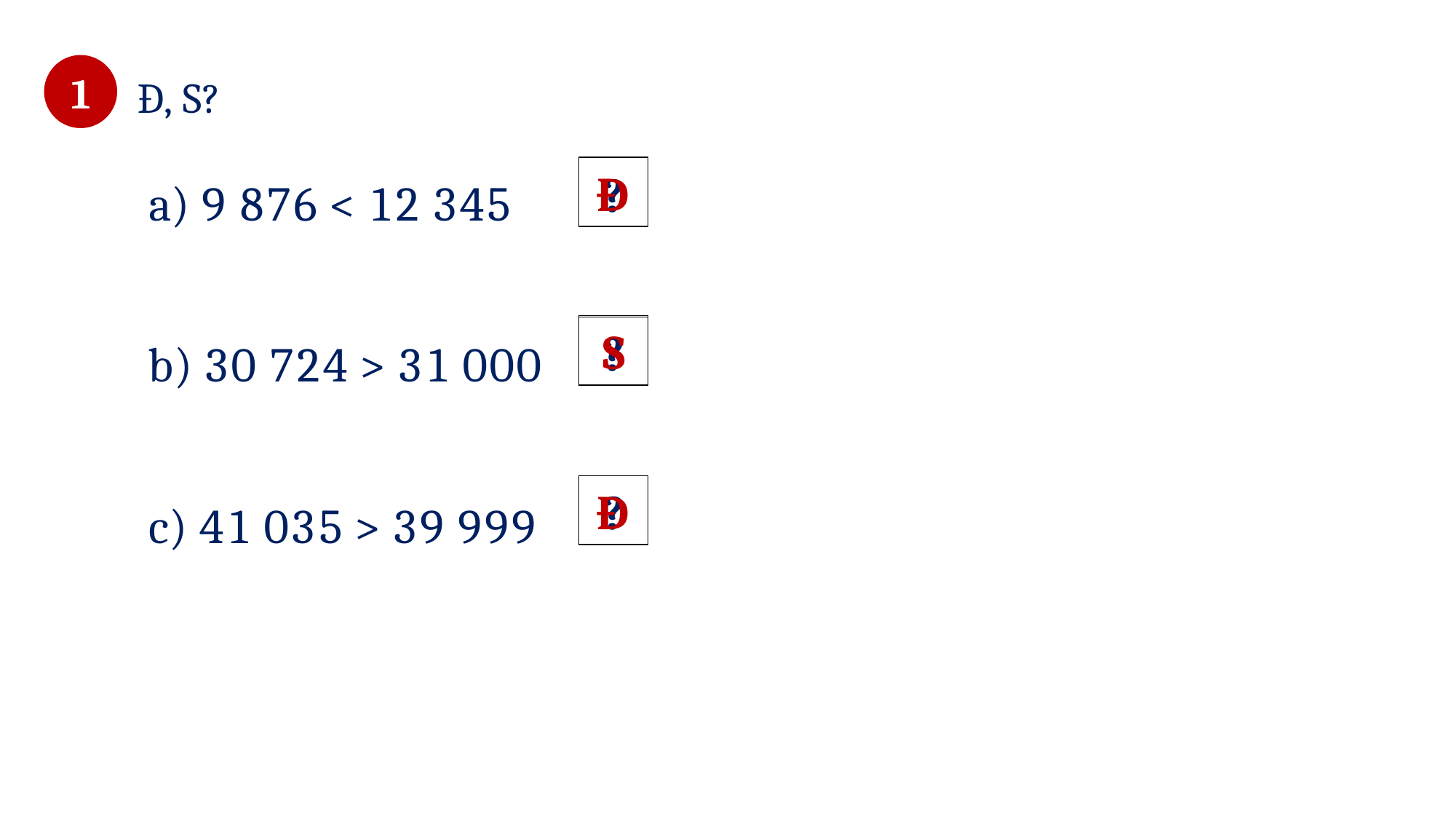

1
Đ, S?
Đ
?
a) 9 876 < 12 345
S
?
b) 30 724 > 31 000
Đ
?
c) 41 035 > 39 999